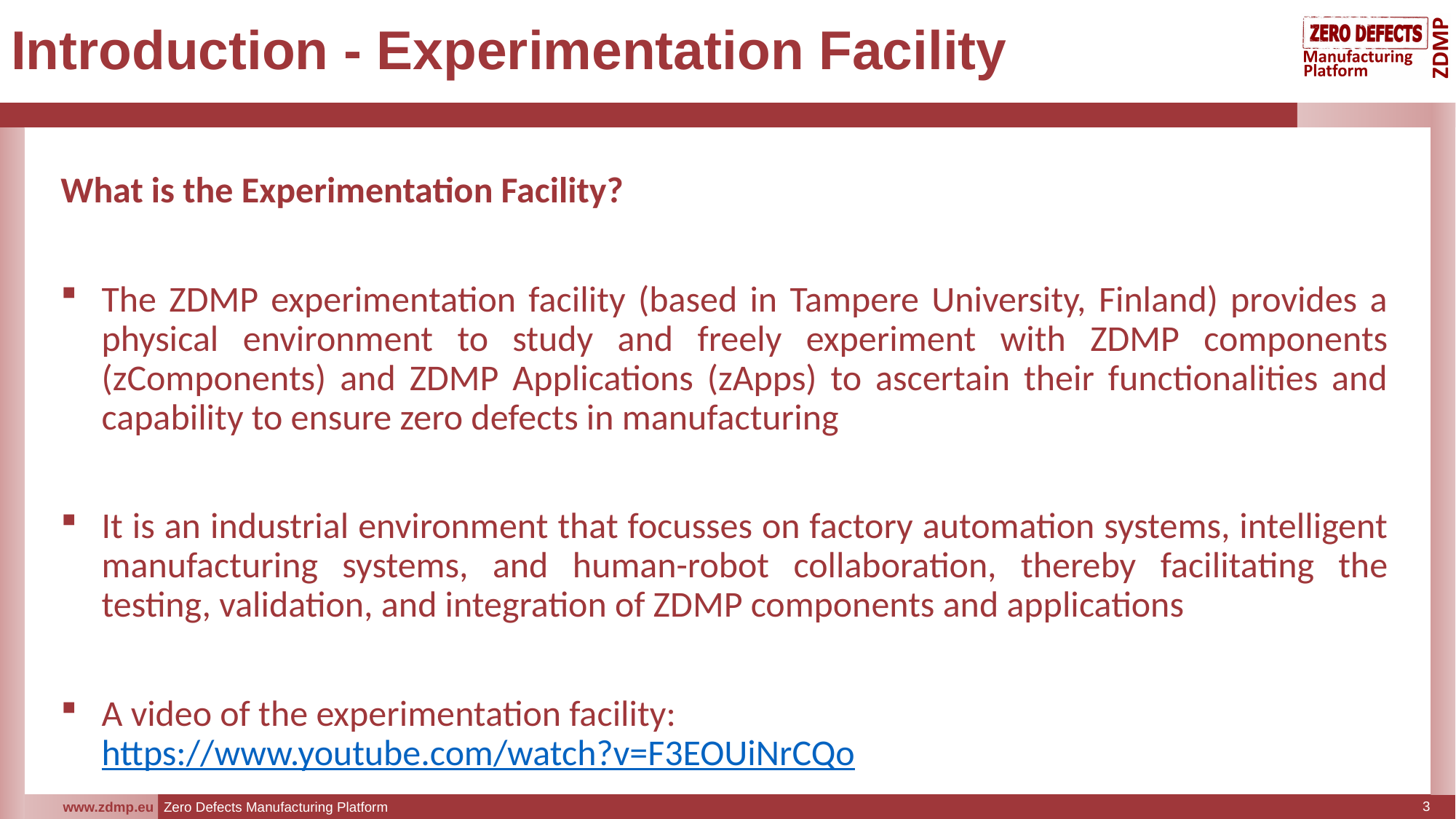

# Introduction - Experimentation Facility
What is the Experimentation Facility?

The ZDMP experimentation facility (based in Tampere University, Finland) provides a physical environment to study and freely experiment with ZDMP components (zComponents) and ZDMP Applications (zApps) to ascertain their functionalities and capability to ensure zero defects in manufacturing

It is an industrial environment that focusses on factory automation systems, intelligent manufacturing systems, and human-robot collaboration, thereby facilitating the testing, validation, and integration of ZDMP components and applications

A video of the experimentation facility: https://www.youtube.com/watch?v=F3EOUiNrCQo
3